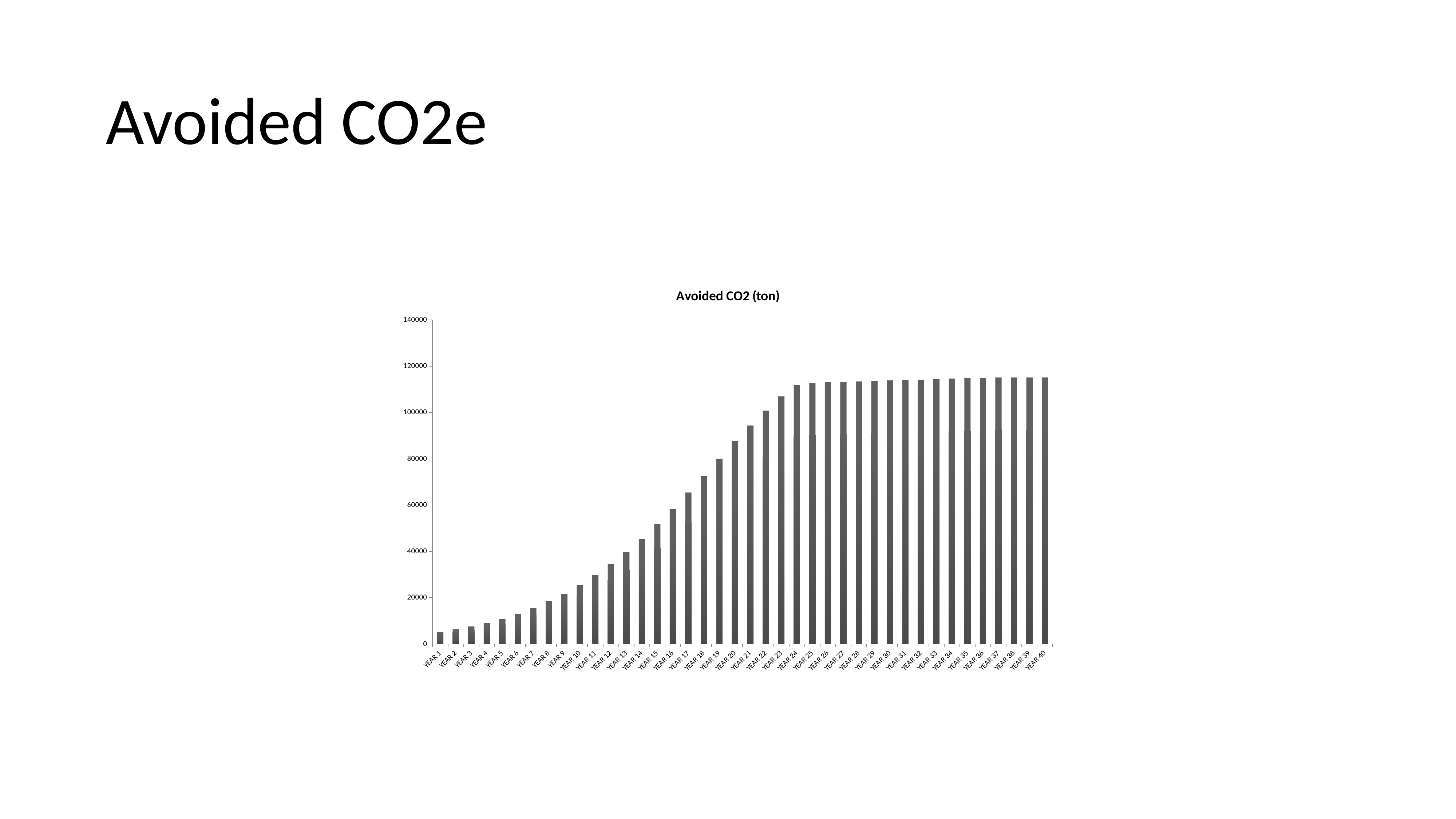

# Avoided CO2e

### Chart: Avoided CO2 (ton)

| Category | CO2 (ton) |
|---|---|
| YEAR 1 | 5100.011869688676 |
| YEAR 2 | 6207.817674537032 |
| YEAR 3 | 7493.354038287834 |
| YEAR 4 | 9021.892341673854 |
| YEAR 5 | 10832.365316503265 |
| YEAR 6 | 12964.785518306982 |
| YEAR 7 | 15458.272840551821 |
| YEAR 8 | 18348.542938947645 |
| YEAR 9 | 21665.051944432635 |
| YEAR 10 | 25428.144960162535 |
| YEAR 11 | 29678.149556869274 |
| YEAR 12 | 34430.741312132785 |
| YEAR 13 | 39689.80006947291 |
| YEAR 14 | 45444.95215184927 |
| YEAR 15 | 51669.33646792918 |
| YEAR 16 | 58317.770422089474 |
| YEAR 17 | 65325.49808785736 |
| YEAR 18 | 72607.69650000783 |
| YEAR 19 | 80059.8942020737 |
| YEAR 20 | 87559.4185084528 |
| YEAR 21 | 94315.33876191302 |
| YEAR 22 | 100791.6598576886 |
| YEAR 23 | 106839.08548692641 |
| YEAR 24 | 111829.44070412398 |
| YEAR 25 | 112733.45408955144 |
| YEAR 26 | 112933.25616282171 |
| YEAR 27 | 113133.05823609205 |
| YEAR 28 | 113332.86030936221 |
| YEAR 29 | 113532.66238263238 |
| YEAR 30 | 113732.46445590275 |
| YEAR 31 | 113932.26652917288 |
| YEAR 32 | 114132.06860244299 |
| YEAR 33 | 114331.87067571319 |
| YEAR 34 | 114531.67274898355 |
| YEAR 35 | 114731.47482225372 |
| YEAR 36 | 114931.27689552399 |
| YEAR 37 | 115051.15813948611 |
| YEAR 38 | 115051.15813948616 |
| YEAR 39 | 115051.1581394861 |
| YEAR 40 | 115051.15813948624 |